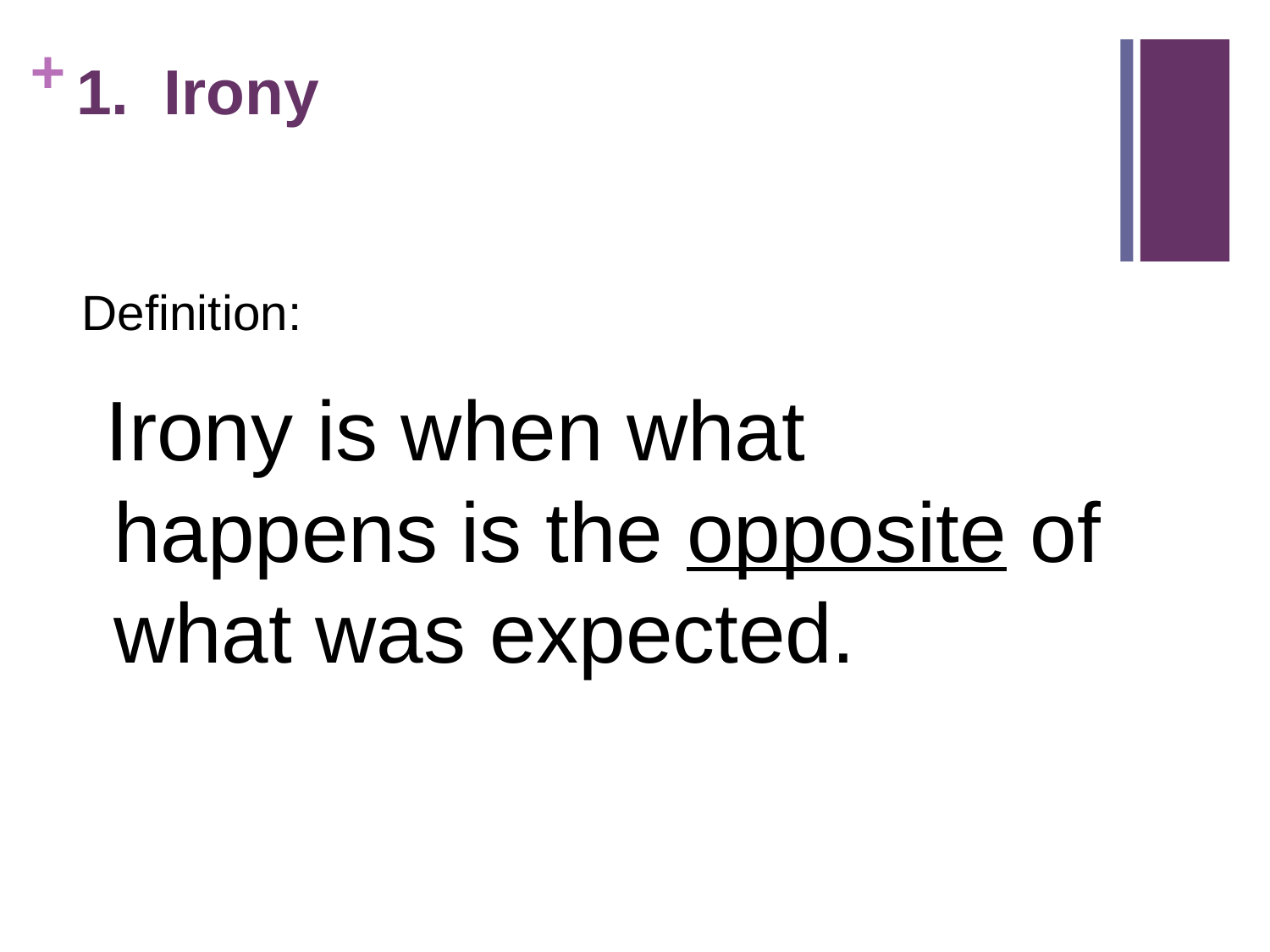

# 1.  Irony
Definition:
 Irony is when what happens is the opposite of what was expected.